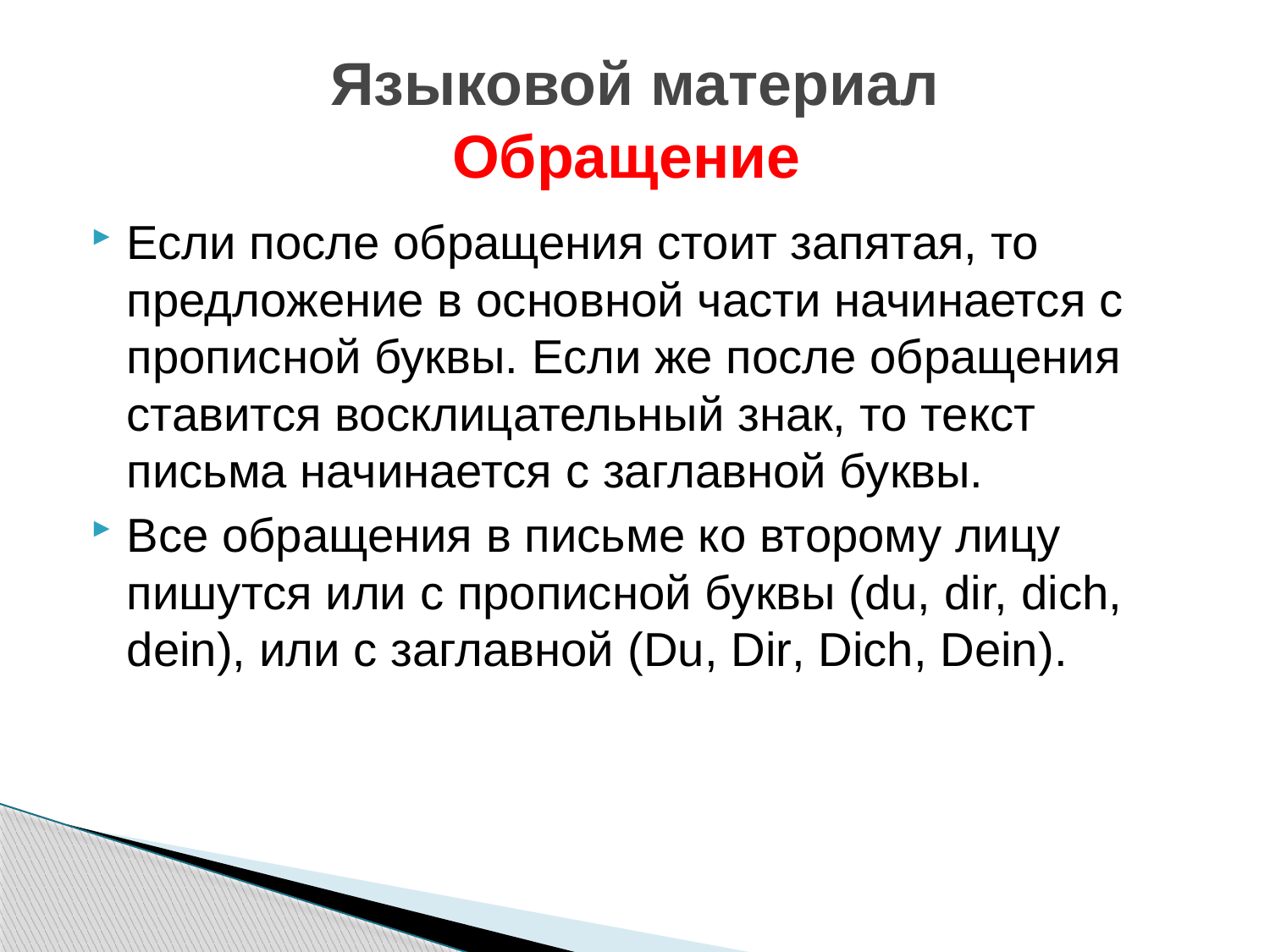

# Языковой материал Обращение
Если после обращения стоит запятая, то предложение в основной части начинается с прописной буквы. Если же после обращения ставится восклицательный знак, то текст письма начинается с заглавной буквы.
Все обращения в письме ко второму лицу пишутся или с прописной буквы (du, dir, dich, dein), или с заглавной (Du, Dir, Dich, Dein).